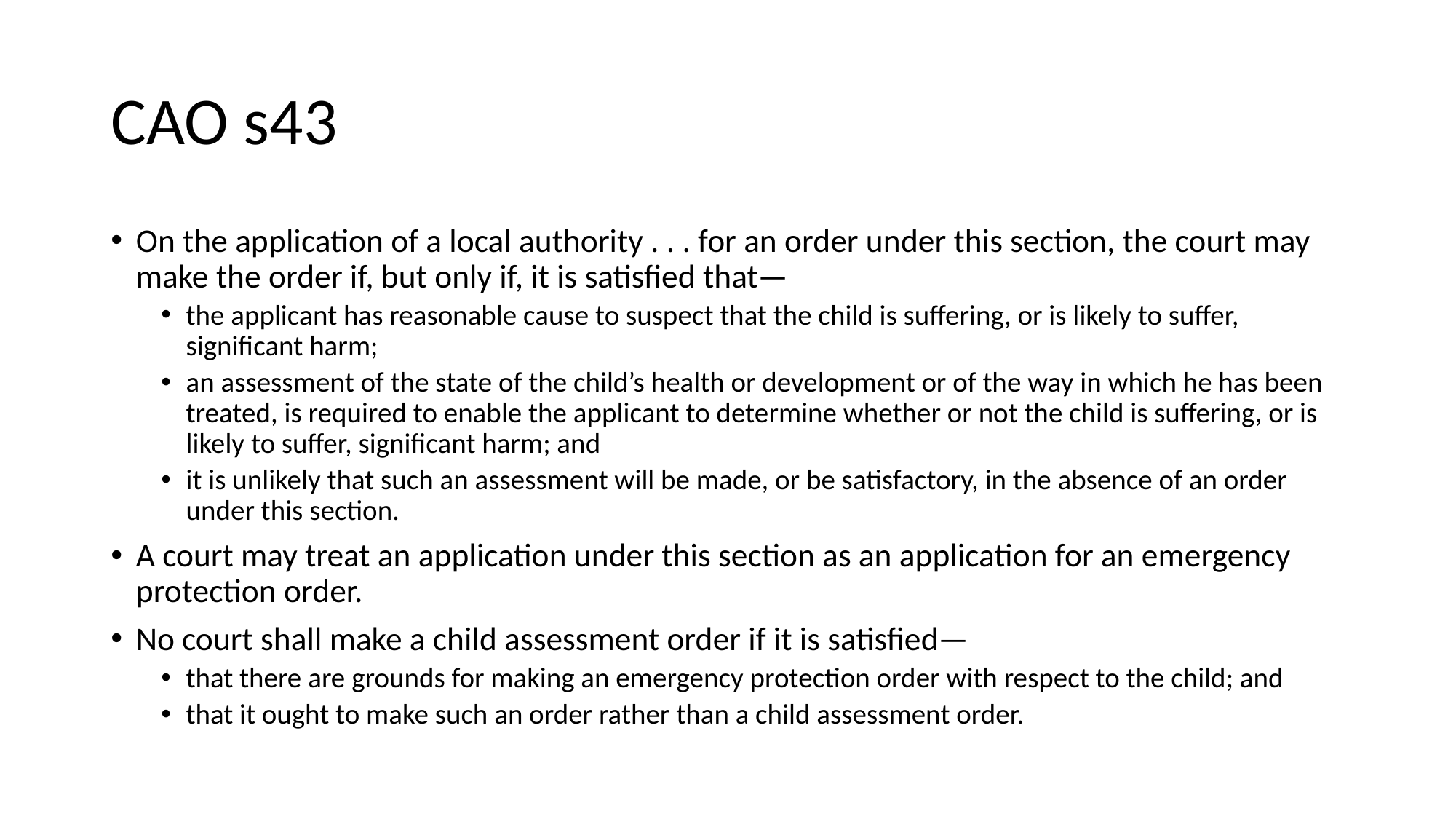

# CAO s43
On the application of a local authority . . . for an order under this section, the court may make the order if, but only if, it is satisfied that—
the applicant has reasonable cause to suspect that the child is suffering, or is likely to suffer, significant harm;
an assessment of the state of the child’s health or development or of the way in which he has been treated, is required to enable the applicant to determine whether or not the child is suffering, or is likely to suffer, significant harm; and
it is unlikely that such an assessment will be made, or be satisfactory, in the absence of an order under this section.
A court may treat an application under this section as an application for an emergency protection order.
No court shall make a child assessment order if it is satisfied—
that there are grounds for making an emergency protection order with respect to the child; and
that it ought to make such an order rather than a child assessment order.